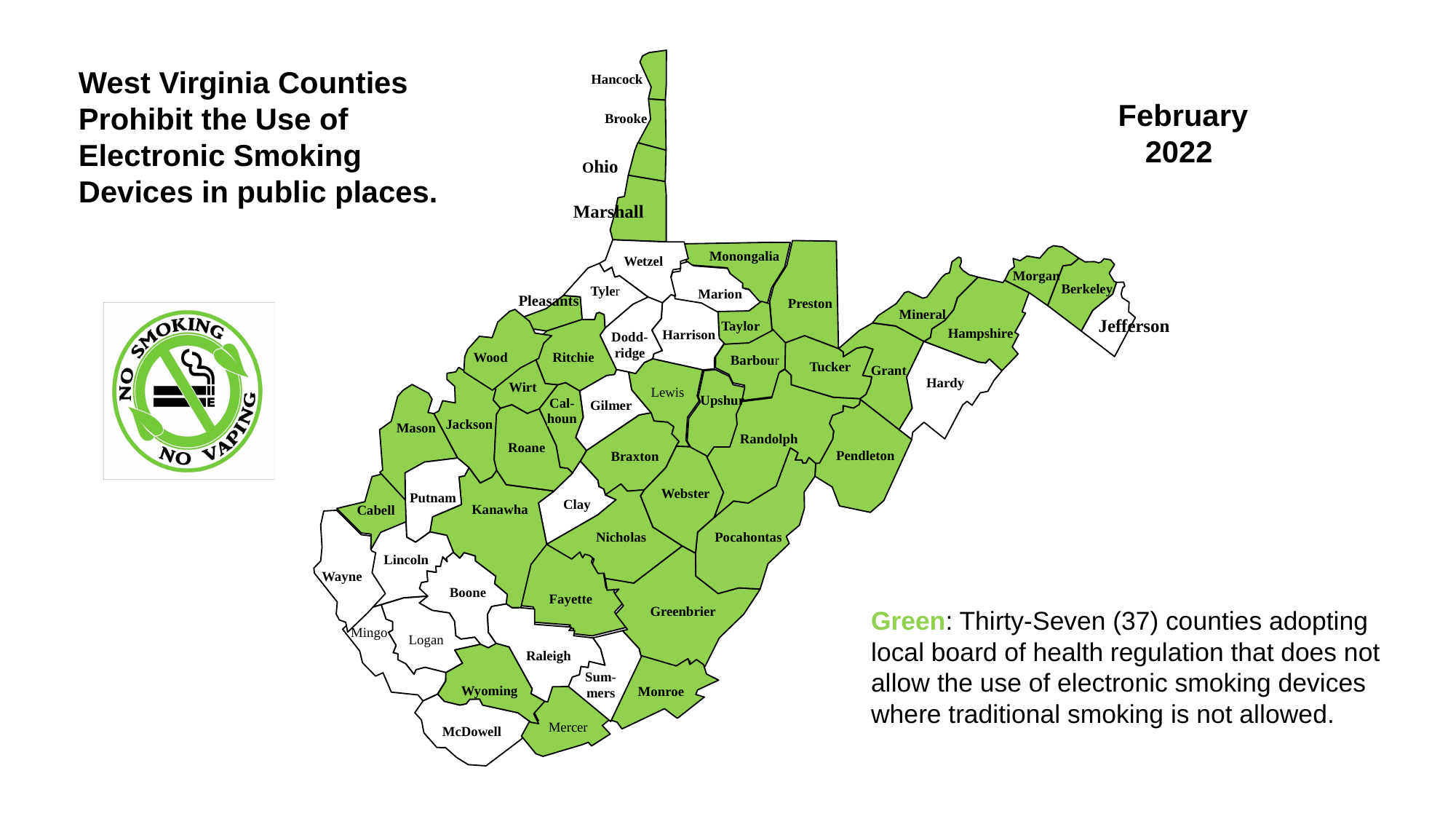

West Virginia Counties
Prohibit the Use of Electronic Smoking Devices in public places.

Hancock

 February 2022

Brooke

Ohio

Marshall

Monongalia
Wetzel

Morgan

Berkeley

Tyler
Marion
Pleasants

Preston

Mineral

Jefferson
Taylor

Hampshire
Harrison

Dodd-

ridge
Wood
Ritchie
Barbour

Tucker

Grant

Hardy
Wirt

Lewis

Upshur
Cal-
Gilmer

houn

Jackson
Mason
Randolph
Roane

Pendleton
Braxton

Webster
Putnam
Clay
Kanawha
Cabell

Nicholas
Pocahontas

Lincoln

Wayne
Boone
Fayette

Green: Thirty-Seven (37) counties adopting local board of health regulation that does not allow the use of electronic smoking devices where traditional smoking is not allowed.

Greenbrier

Mingo

Logan

Raleigh

Sum-
Wyoming
Monroe

mers

Mercer
McDowell